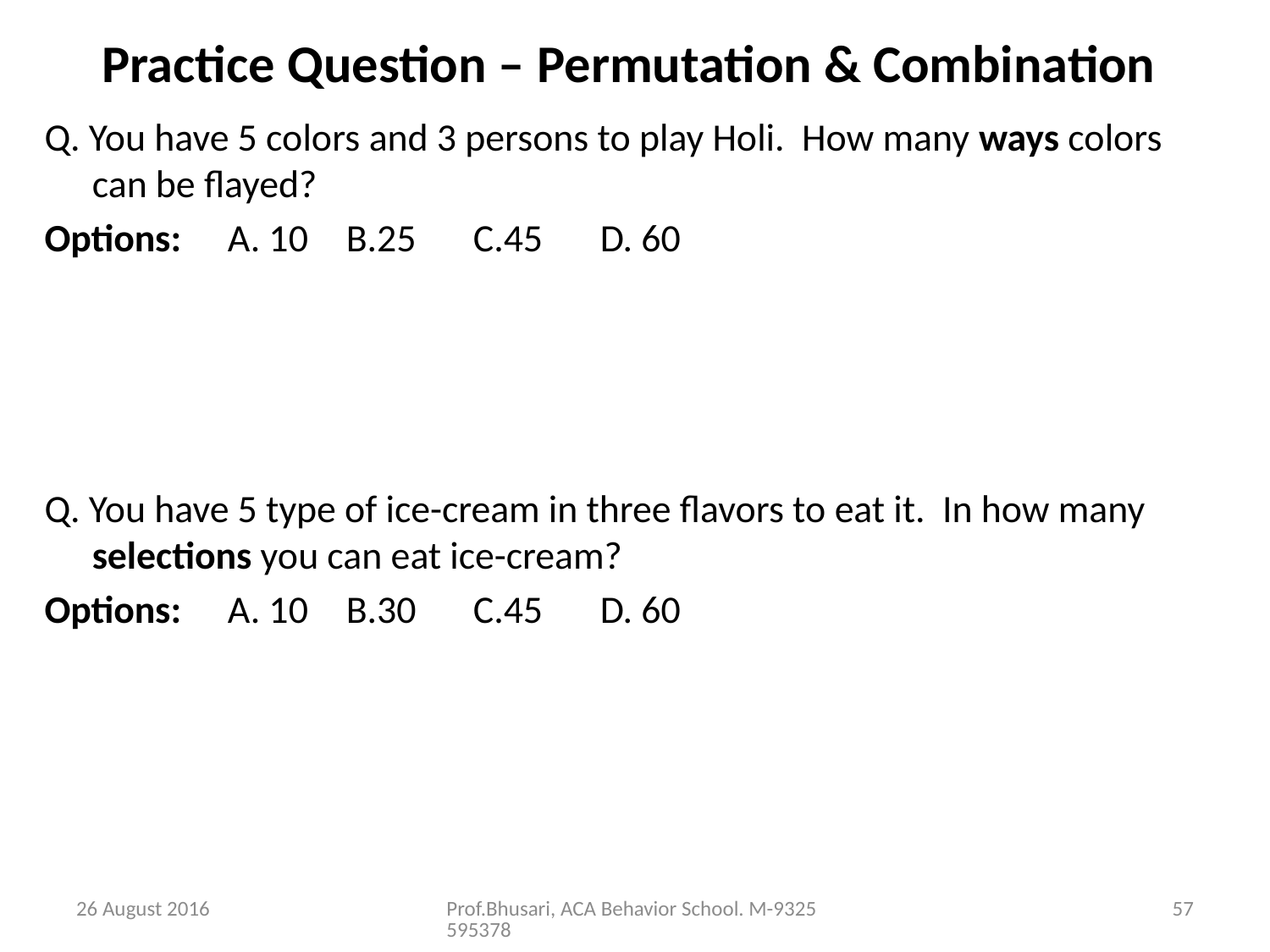

# Practice Question – Permutation & Combination
Q. You have 5 colors and 3 persons to play Holi.  How many ways colors can be flayed?
Options:	 A. 10	B.25	C.45	D. 60

Q. You have 5 type of ice-cream in three flavors to eat it.  In how many selections you can eat ice-cream?
Options:	 A. 10	B.30	C.45	D. 60

26 August 2016
Prof.Bhusari, ACA Behavior School. M-9325595378
57